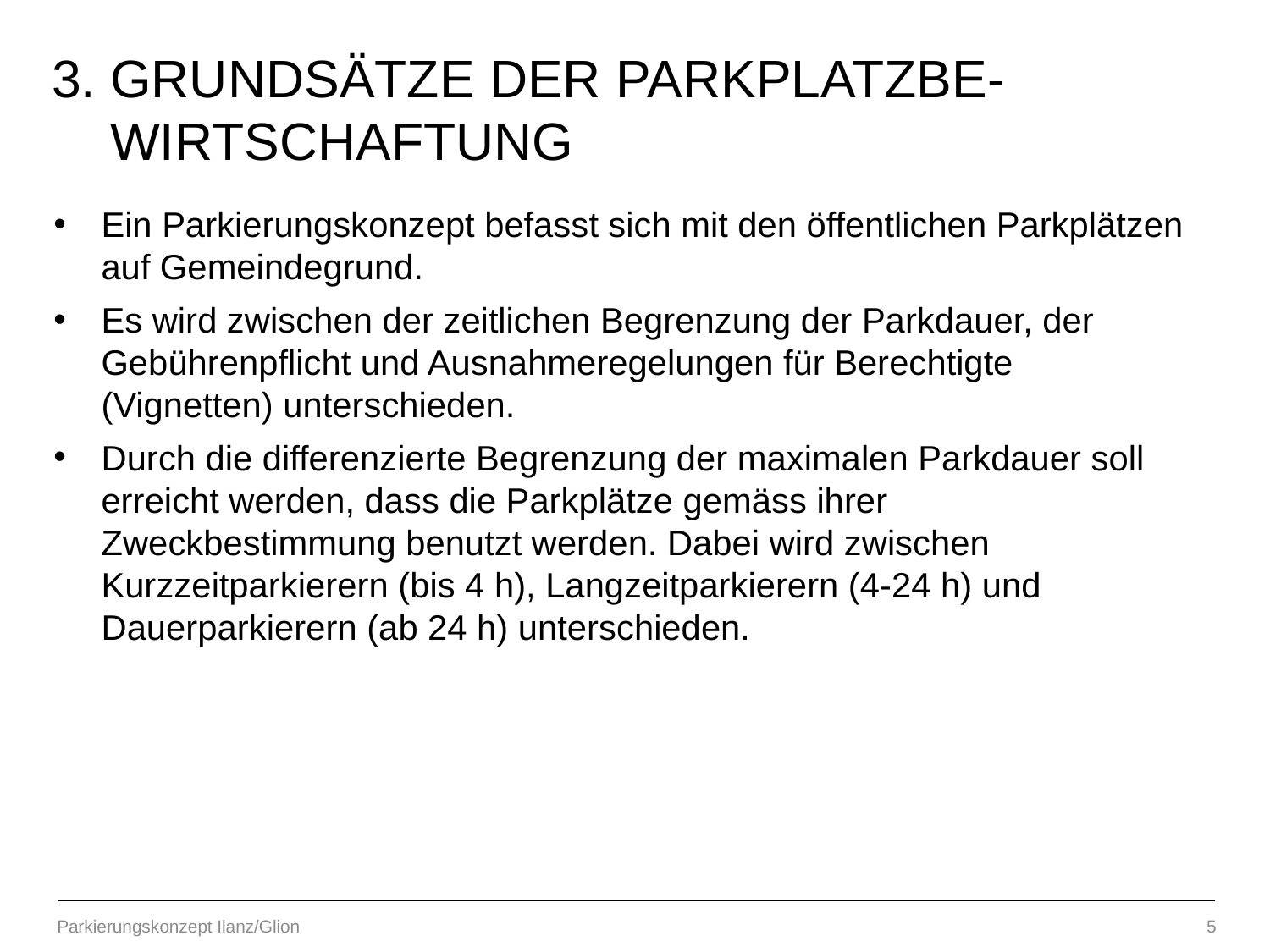

# 3. Grundsätze der Parkplatzbe- wirtschaftung
Ein Parkierungskonzept befasst sich mit den öffentlichen Parkplätzen auf Gemeindegrund.
Es wird zwischen der zeitlichen Begrenzung der Parkdauer, der Gebührenpflicht und Ausnahmeregelungen für Berechtigte (Vignetten) unterschieden.
Durch die differenzierte Begrenzung der maximalen Parkdauer soll erreicht werden, dass die Parkplätze gemäss ihrer Zweckbestimmung benutzt werden. Dabei wird zwischen Kurzzeitparkierern (bis 4 h), Langzeitparkierern (4-24 h) und Dauerparkierern (ab 24 h) unterschieden.

Parkierungskonzept Ilanz/Glion
5